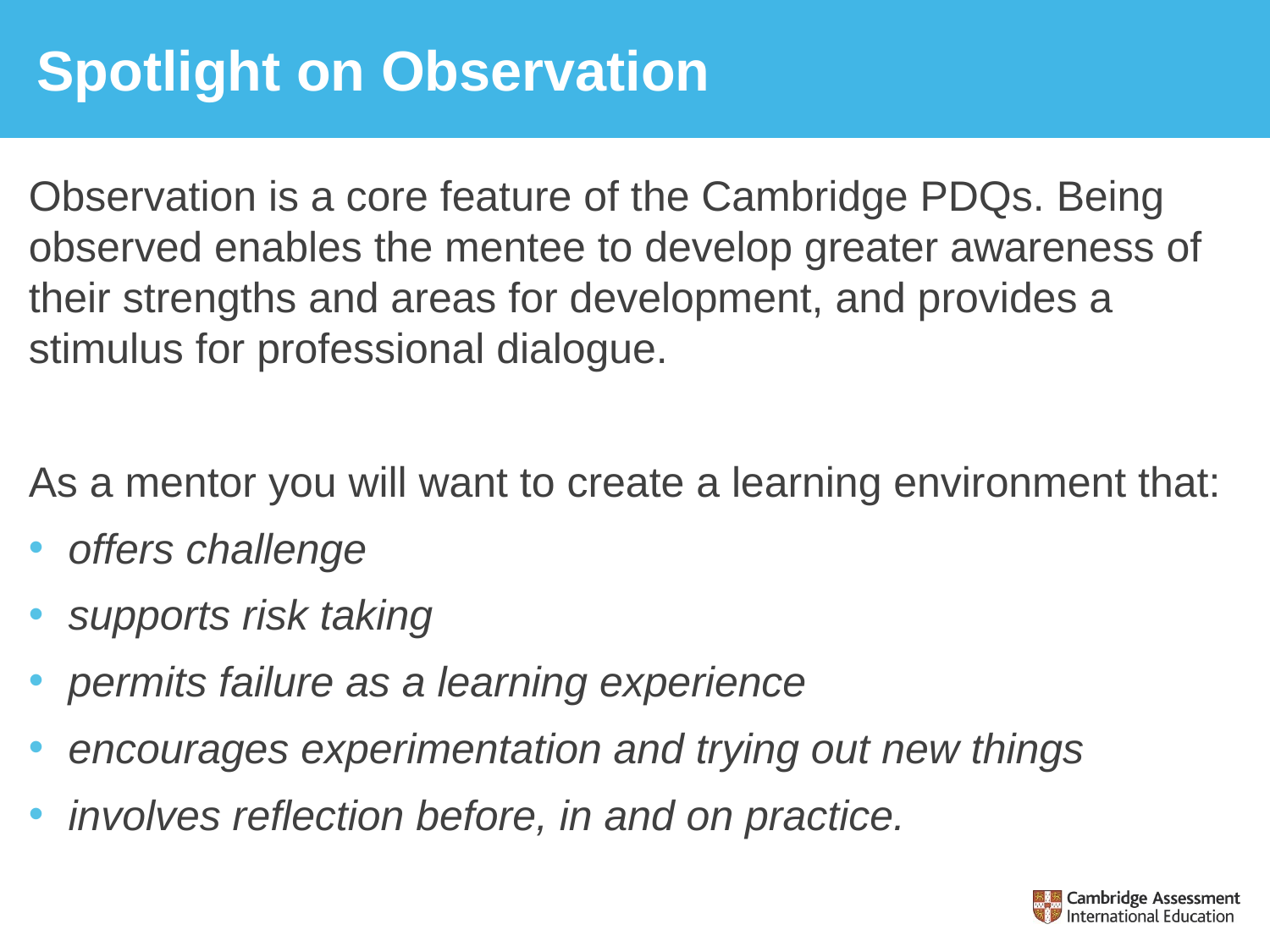

# Spotlight on Observation
Observation is a core feature of the Cambridge PDQs. Being observed enables the mentee to develop greater awareness of their strengths and areas for development, and provides a stimulus for professional dialogue.

As a mentor you will want to create a learning environment that:
offers challenge
supports risk taking
permits failure as a learning experience
encourages experimentation and trying out new things
involves reflection before, in and on practice.